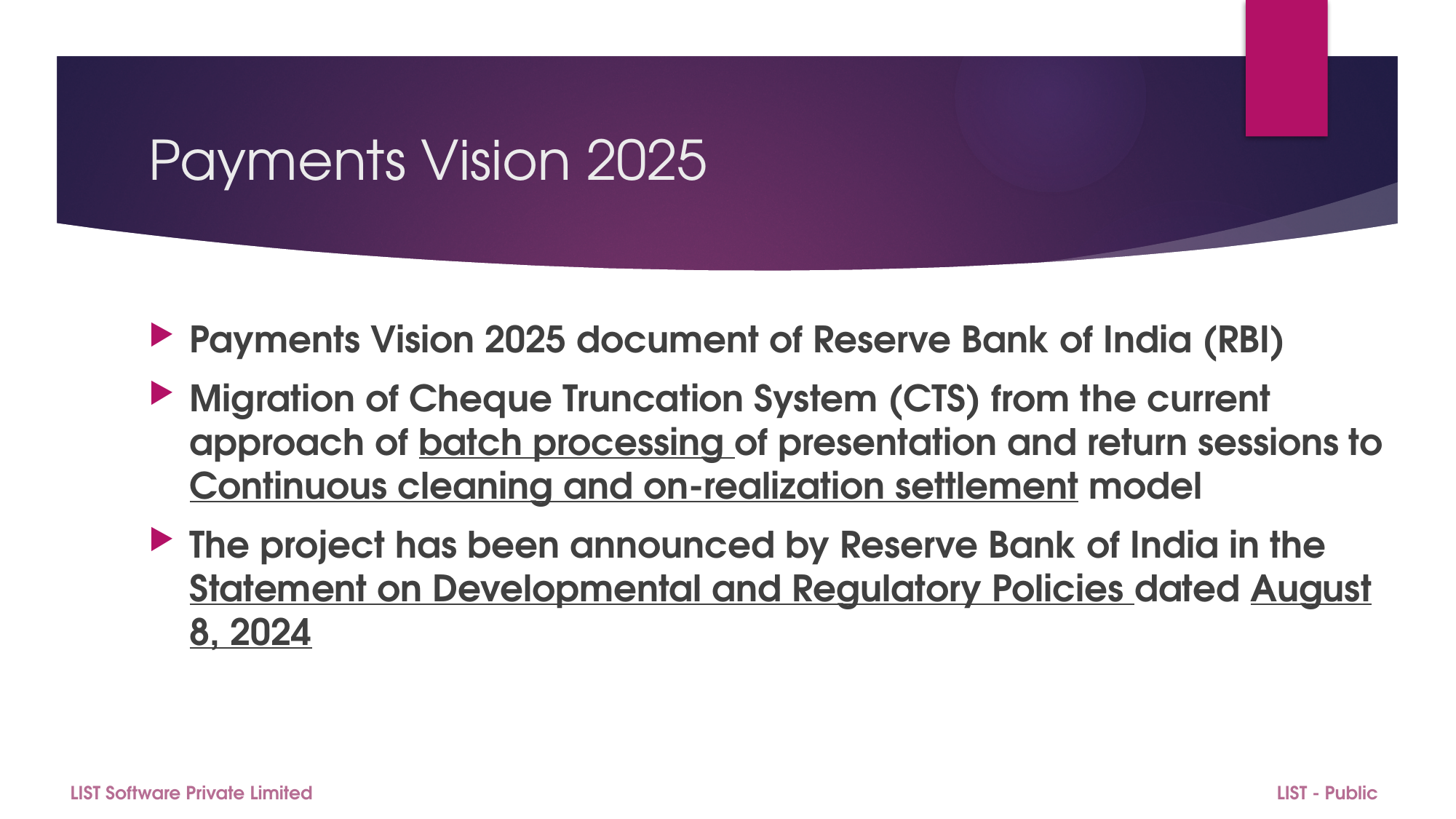

# Payments Vision 2025
Payments Vision 2025 document of Reserve Bank of India (RBI)
Migration of Cheque Truncation System (CTS) from the current approach of batch processing of presentation and return sessions to Continuous cleaning and on-realization settlement model
The project has been announced by Reserve Bank of India in the Statement on Developmental and Regulatory Policies dated August 8, 2024
LIST Software Private Limited                                                                                                                                                                                              LIST - Public